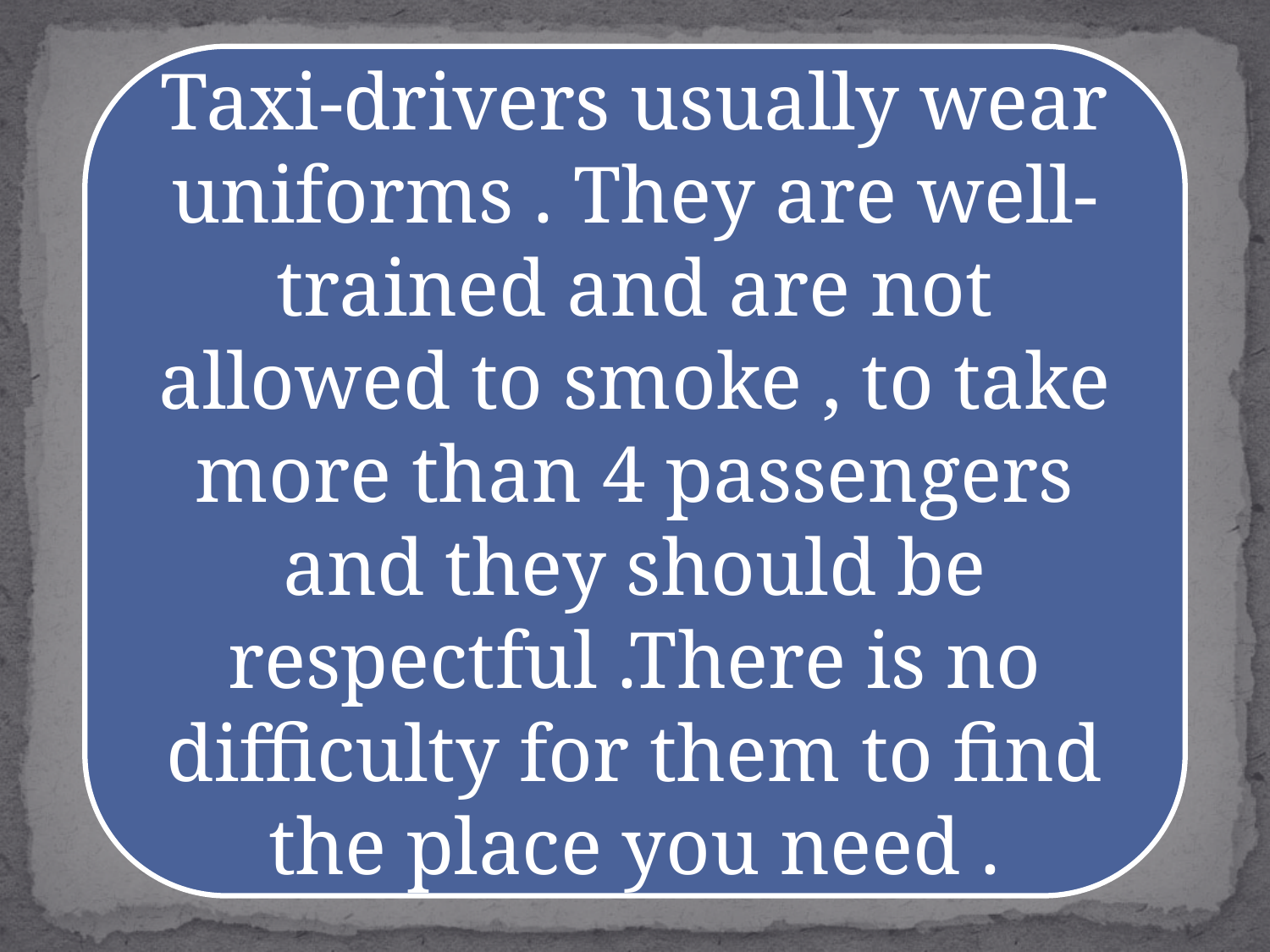

Taxi-drivers usually wear uniforms . They are well-trained and are not allowed to smoke , to take more than 4 passengers and they should be respectful .There is no difficulty for them to find the place you need .